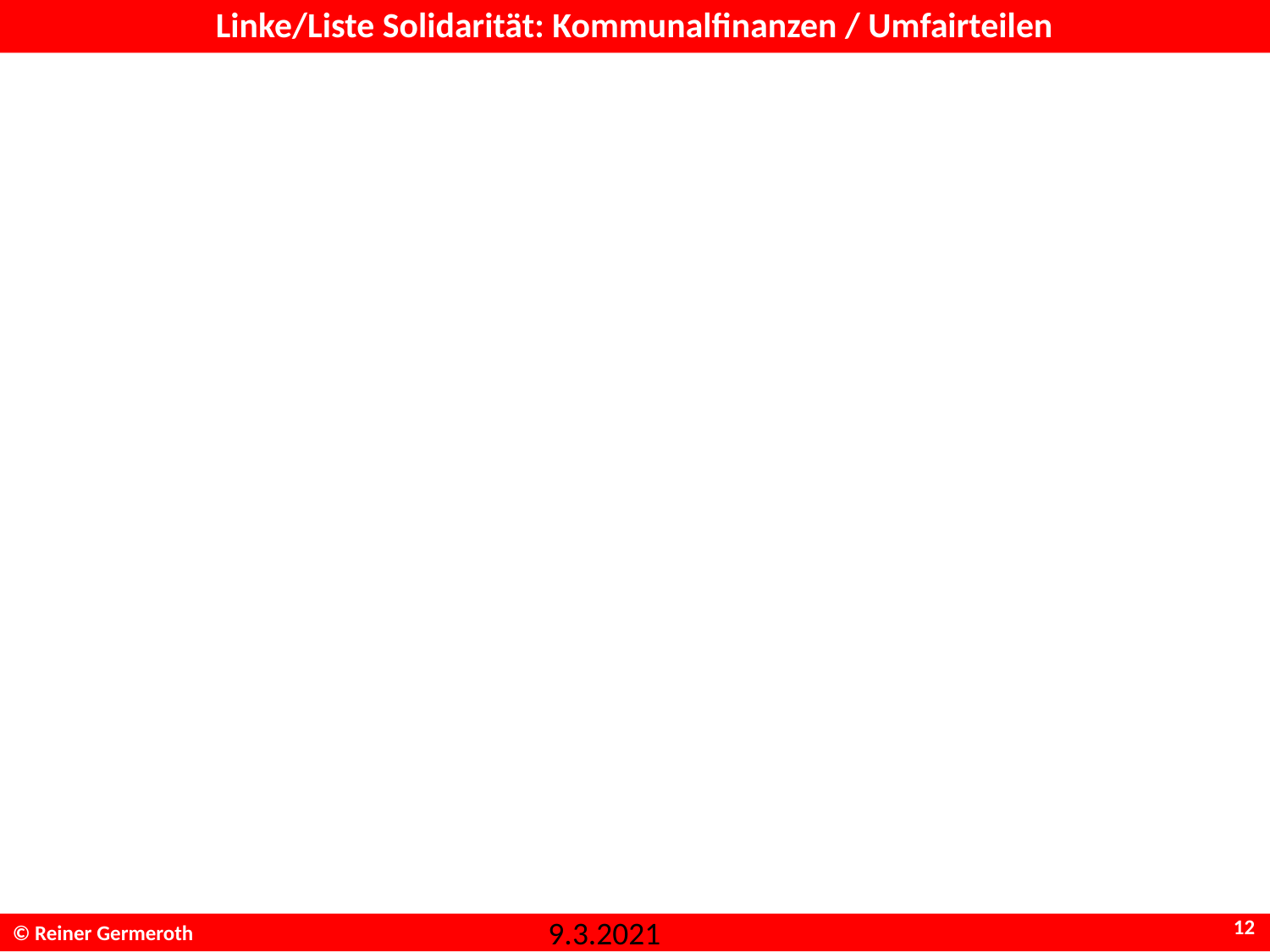

# Linke/Liste Solidarität: Kommunalfinanzen / Umfairteilen
12
           9.3.2021
© Reiner Germeroth